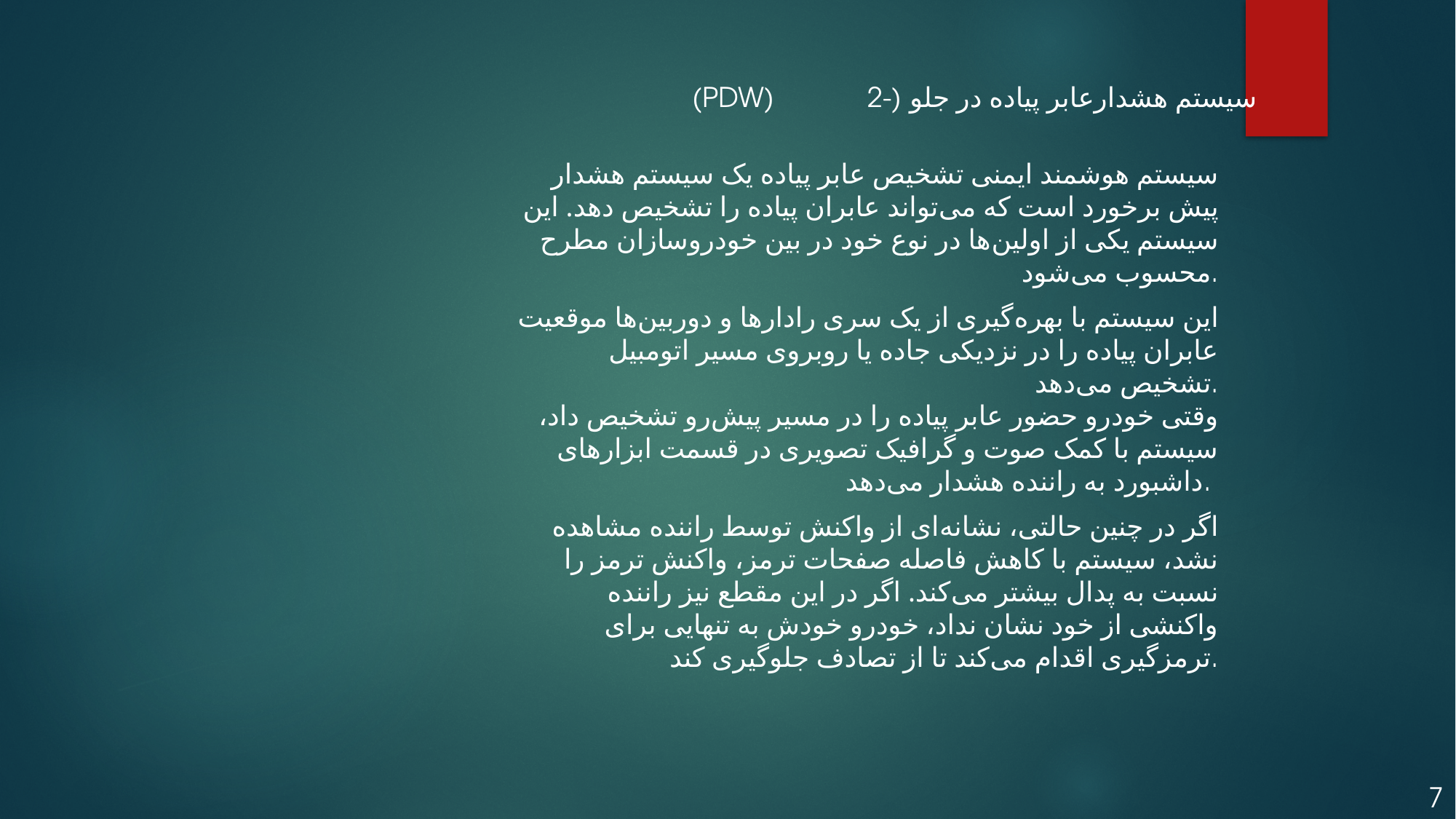

(PDW)
2-) سیستم هشدارعابر پیاده در جلو
سیستم هوشمند ایمنی تشخیص عابر پیاده یک سیستم هشدار پیش ‌برخورد است که می‌تواند عابران پیاده را تشخیص دهد. این سیستم یکی از اولین‌ها در نوع خود در بین خودروسازان مطرح محسوب می‌شود.
این سیستم با بهره‌گیری از یک سری رادارها و دوربین‌ها موقعیت عابران پیاده را در نزدیکی جاده یا روبروی مسیر اتومبیل تشخیص می‌دهد.
وقتی خودرو حضور عابر پیاده را در مسیر پیش‌رو تشخیص داد، سیستم با کمک صوت و گرافیک تصویری در قسمت ابزارهای داشبورد به راننده هشدار می‌دهد.
اگر در چنین حالتی، نشانه‌ای از واکنش توسط راننده مشاهده نشد، سیستم با کاهش فاصله صفحات ترمز، واکنش ترمز را نسبت به پدال بیشتر می‌کند. اگر در این مقطع نیز راننده واکنشی از خود نشان نداد، خودرو خودش به تنهایی برای ترمزگیری اقدام می‌کند تا از تصادف جلوگیری کند.
7